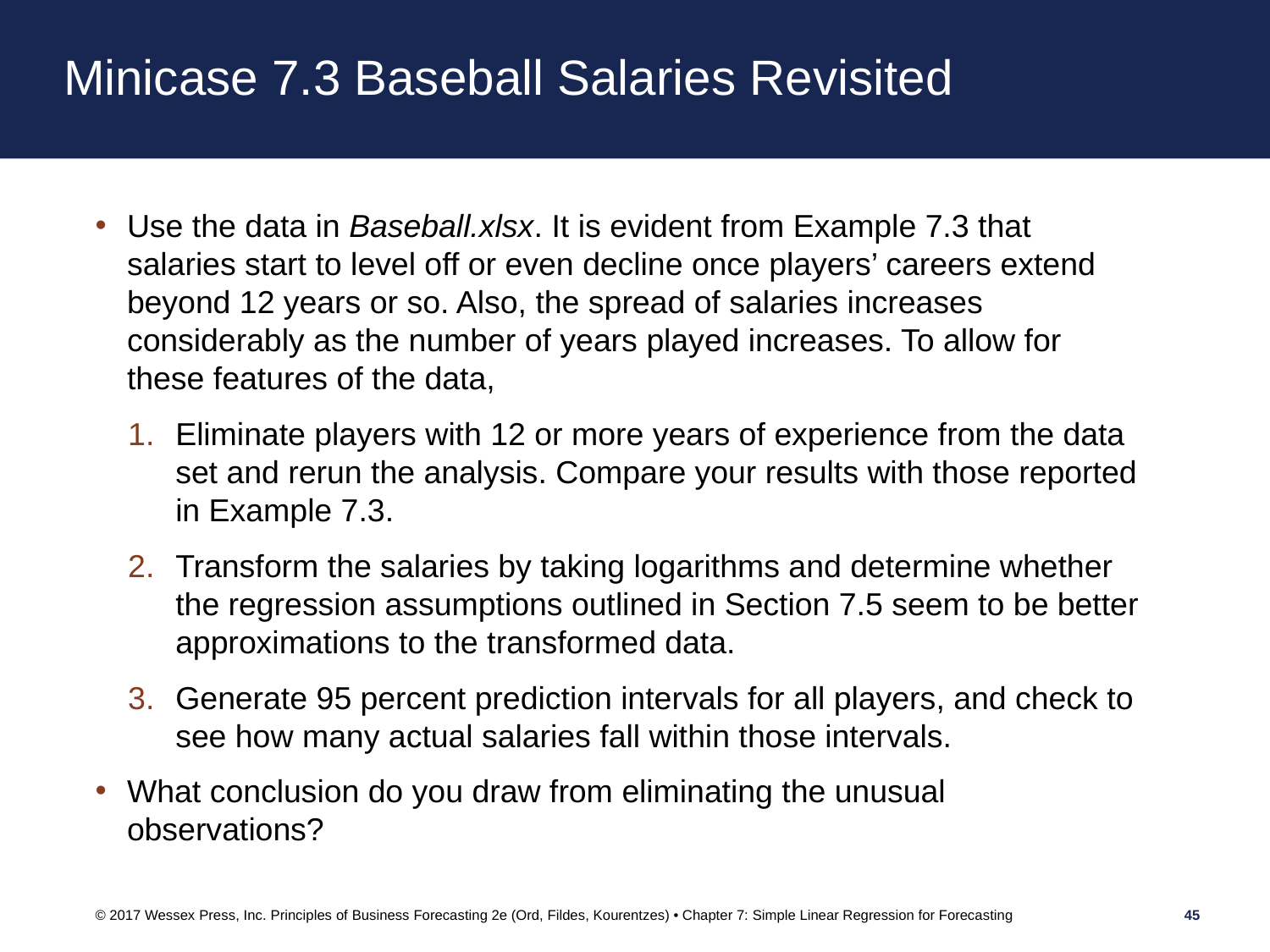

# Minicase 7.3 Baseball Salaries Revisited
Use the data in Baseball.xlsx. It is evident from Example 7.3 that salaries start to level off or even decline once players’ careers extend beyond 12 years or so. Also, the spread of salaries increases considerably as the number of years played increases. To allow for these features of the data,
Eliminate players with 12 or more years of experience from the data set and rerun the analysis. Compare your results with those reported in Example 7.3.
Transform the salaries by taking logarithms and determine whether the regression assumptions outlined in Section 7.5 seem to be better approximations to the transformed data.
Generate 95 percent prediction intervals for all players, and check to see how many actual salaries fall within those intervals.
What conclusion do you draw from eliminating the unusual observations?
© 2017 Wessex Press, Inc. Principles of Business Forecasting 2e (Ord, Fildes, Kourentzes) • Chapter 7: Simple Linear Regression for Forecasting
45